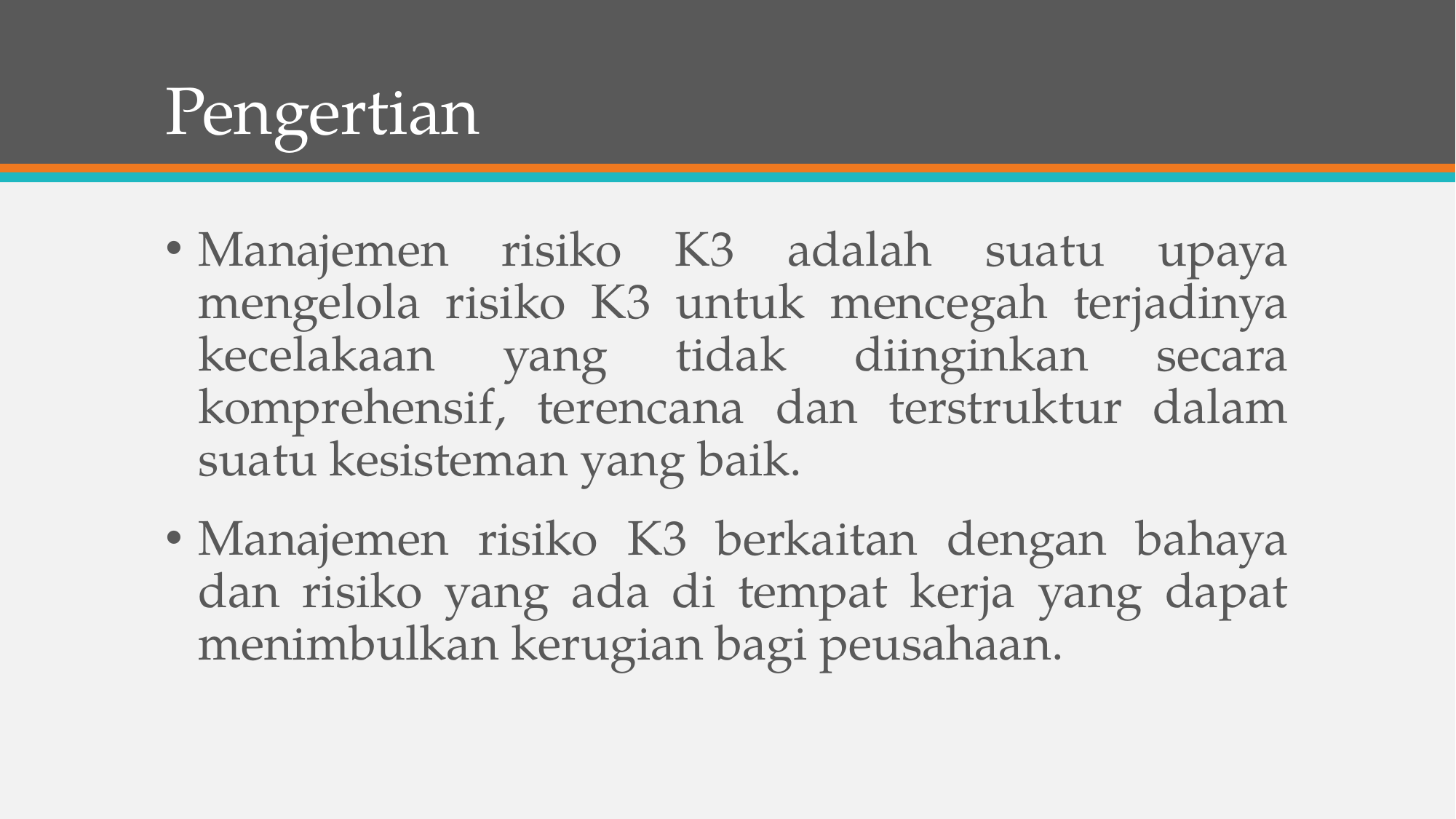

# Pengertian
Manajemen risiko K3 adalah suatu upaya mengelola risiko K3 untuk mencegah terjadinya kecelakaan yang tidak diinginkan secara komprehensif, terencana dan terstruktur dalam suatu kesisteman yang baik.
Manajemen risiko K3 berkaitan dengan bahaya dan risiko yang ada di tempat kerja yang dapat menimbulkan kerugian bagi peusahaan.